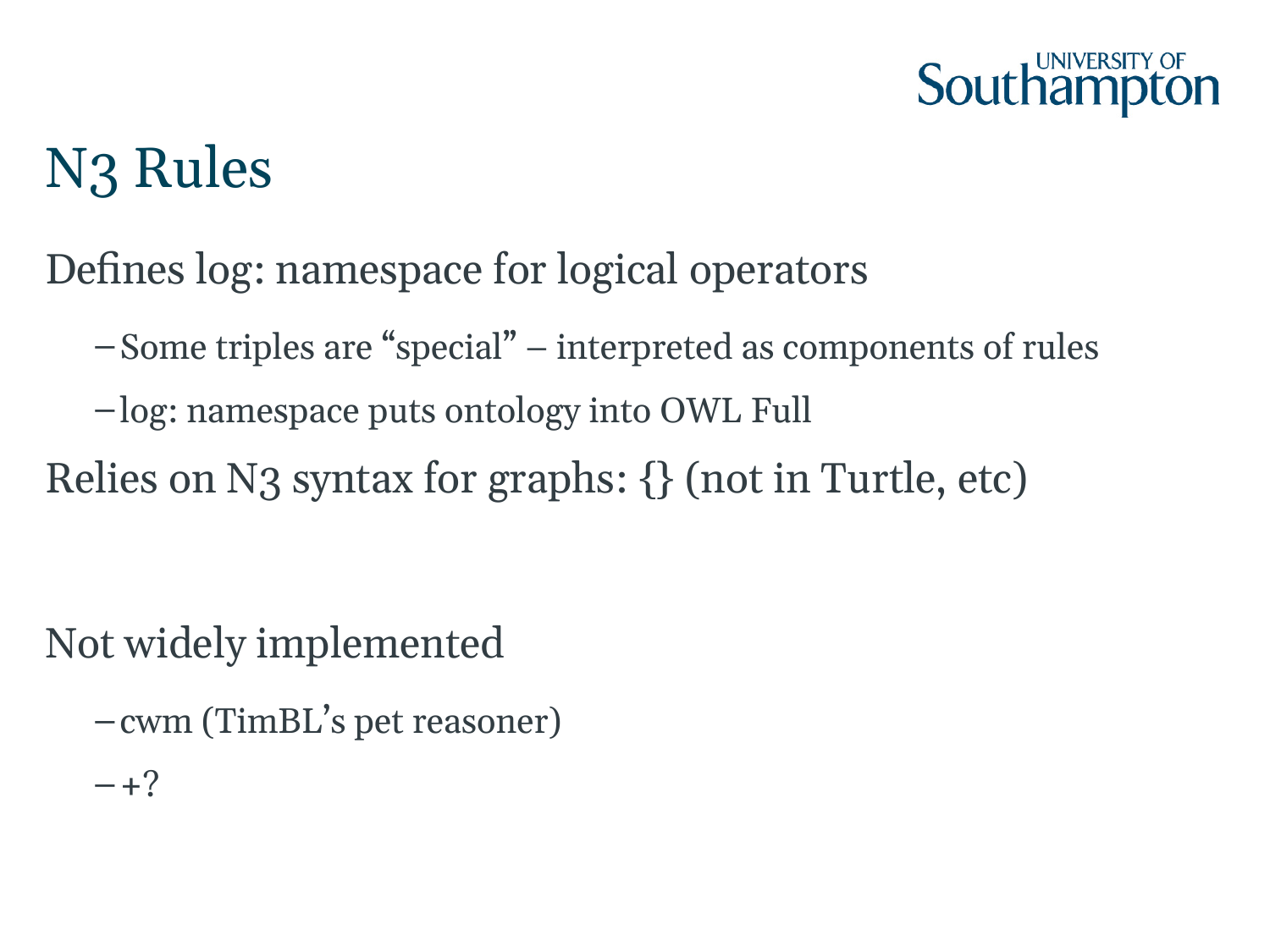

# N3 Rules
Defines log: namespace for logical operators
Some triples are “special” – interpreted as components of rules
log: namespace puts ontology into OWL Full
Relies on N3 syntax for graphs: {} (not in Turtle, etc)

Not widely implemented
cwm (TimBL’s pet reasoner)
+?